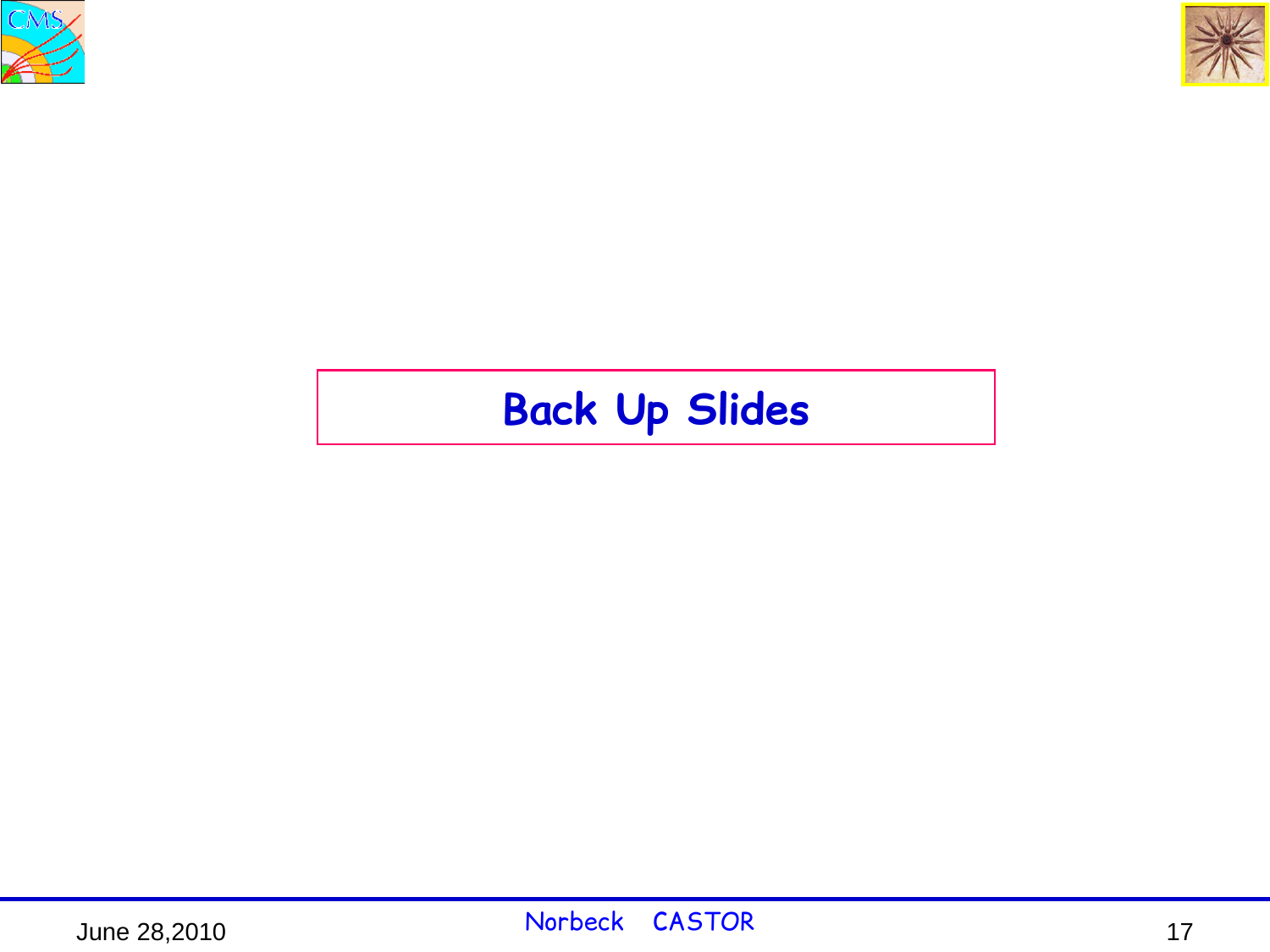

# Back Up Slides
Norbeck    CASTOR
June 28,2010
17